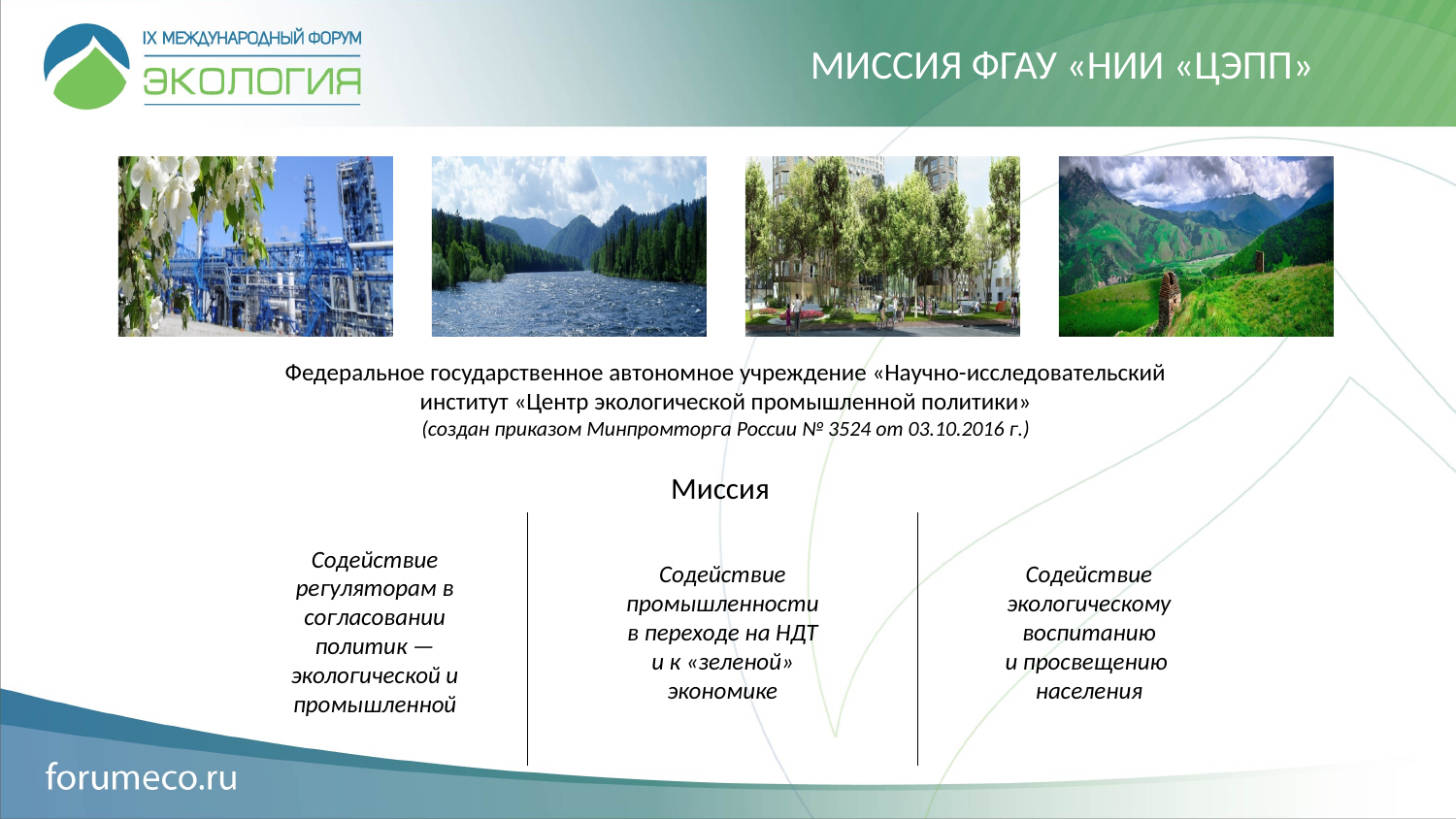

МИССИЯ ФГАУ «НИИ «ЦЭПП»

Федеральное государственное автономное учреждение «Научно-исследовательский институт «Центр экологической промышленной политики»
(создан приказом Минпромторга России № 3524 от 03.10.2016 г.)
Миссия
Содействие регуляторам в согласовании
политик — экологической и промышленной
Содействие промышленности в переходе на НДТ
и к «зеленой» экономике
Содействие экологическому воспитанию
и просвещению
населения